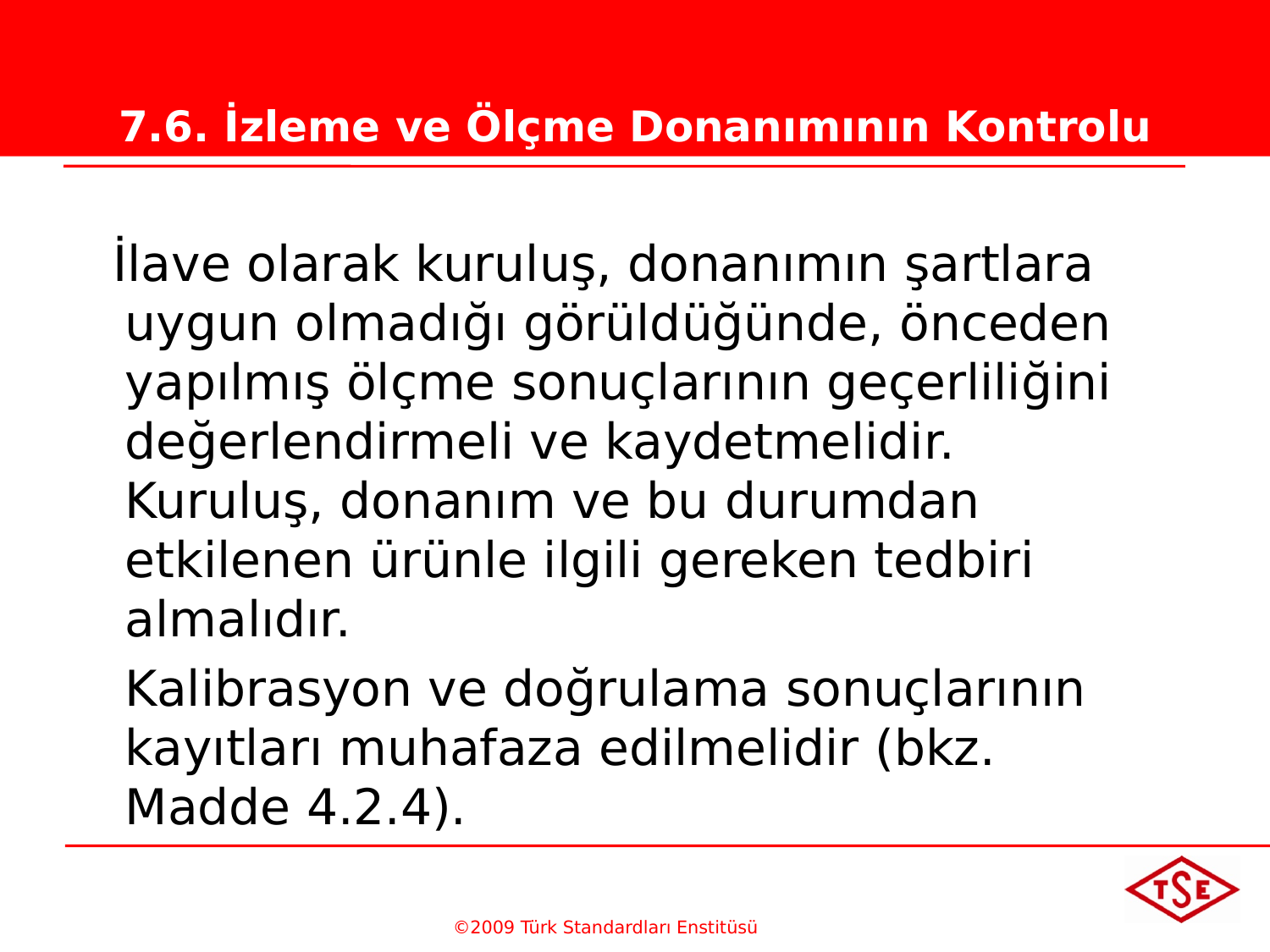

# 7.6. İzleme ve Ölçme Donanımının Kontrolu
    İlave olarak kuruluş, donanımın şartlara uygun olmadığı görüldüğünde, önceden yapılmış ölçme sonuçlarının geçerliliğini değerlendirmeli ve kaydetmelidir. Kuruluş, donanım ve bu durumdan etkilenen ürünle ilgili gereken tedbiri almalıdır.
	Kalibrasyon ve doğrulama sonuçlarının kayıtları muhafaza edilmelidir (bkz. Madde 4.2.4).

©2009 Türk Standardları Enstitüsü